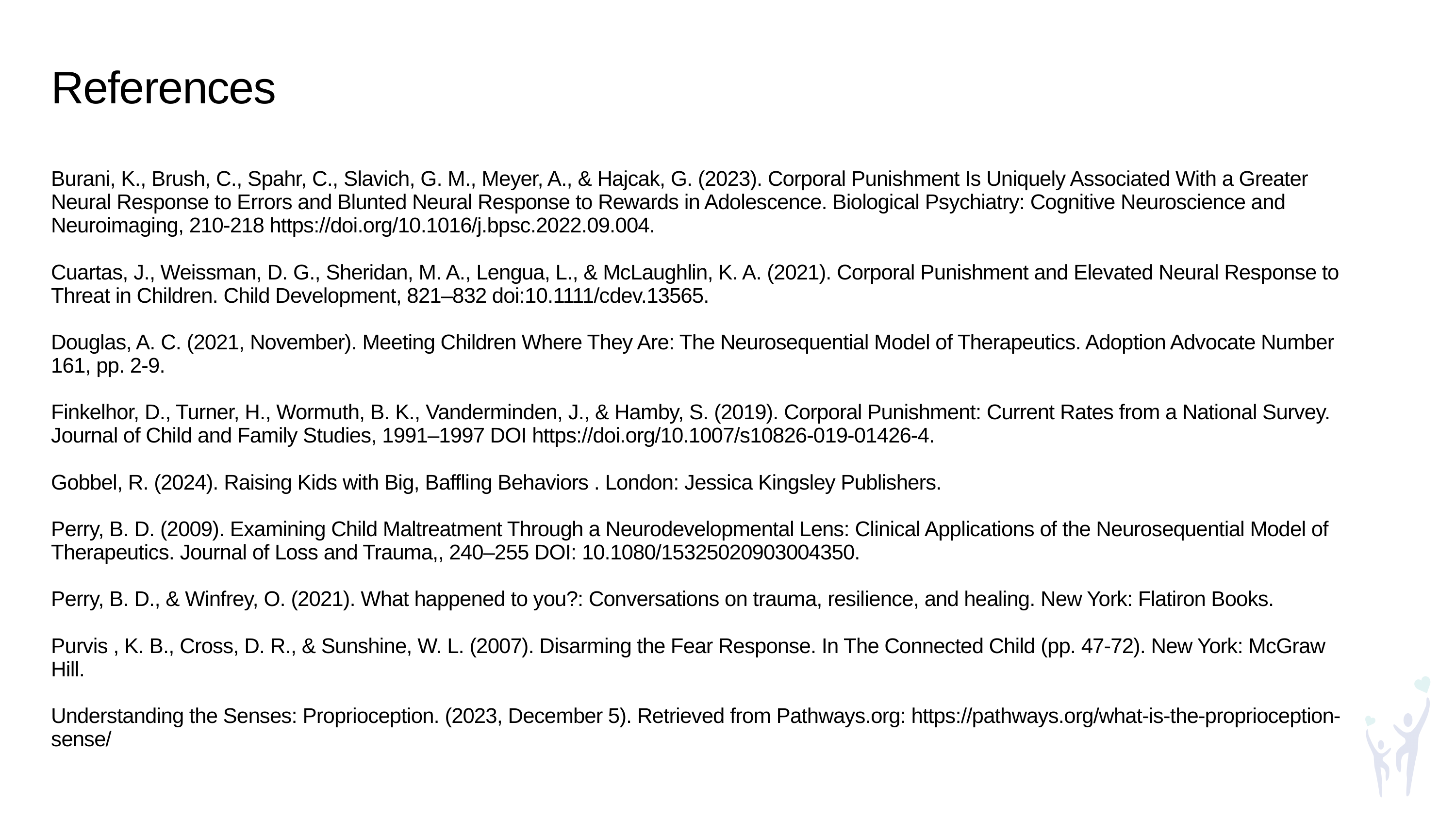

References

Burani, K., Brush, C., Spahr, C., Slavich, G. M., Meyer, A., & Hajcak, G. (2023). Corporal Punishment Is Uniquely Associated With a Greater Neural Response to Errors and Blunted Neural Response to Rewards in Adolescence. Biological Psychiatry: Cognitive Neuroscience and Neuroimaging, 210-218 https://doi.org/10.1016/j.bpsc.2022.09.004.

Cuartas, J., Weissman, D. G., Sheridan, M. A., Lengua, L., & McLaughlin, K. A. (2021). Corporal Punishment and Elevated Neural Response to Threat in Children. Child Development, 821–832 doi:10.1111/cdev.13565.

Douglas, A. C. (2021, November). Meeting Children Where They Are: The Neurosequential Model of Therapeutics. Adoption Advocate Number 161, pp. 2-9.

Finkelhor, D., Turner, H., Wormuth, B. K., Vanderminden, J., & Hamby, S. (2019). Corporal Punishment: Current Rates from a National Survey. Journal of Child and Family Studies, 1991–1997 DOI https://doi.org/10.1007/s10826-019-01426-4.

Gobbel, R. (2024). Raising Kids with Big, Baffling Behaviors . London: Jessica Kingsley Publishers.

Perry, B. D. (2009). Examining Child Maltreatment Through a Neurodevelopmental Lens: Clinical Applications of the Neurosequential Model of Therapeutics. Journal of Loss and Trauma,, 240–255 DOI: 10.1080/15325020903004350.

Perry, B. D., & Winfrey, O. (2021). What happened to you?: Conversations on trauma, resilience, and healing. New York: Flatiron Books.

Purvis , K. B., Cross, D. R., & Sunshine, W. L. (2007). Disarming the Fear Response. In The Connected Child (pp. 47-72). New York: McGraw Hill.

Understanding the Senses: Proprioception. (2023, December 5). Retrieved from Pathways.org: https://pathways.org/what-is-the-proprioception-sense/